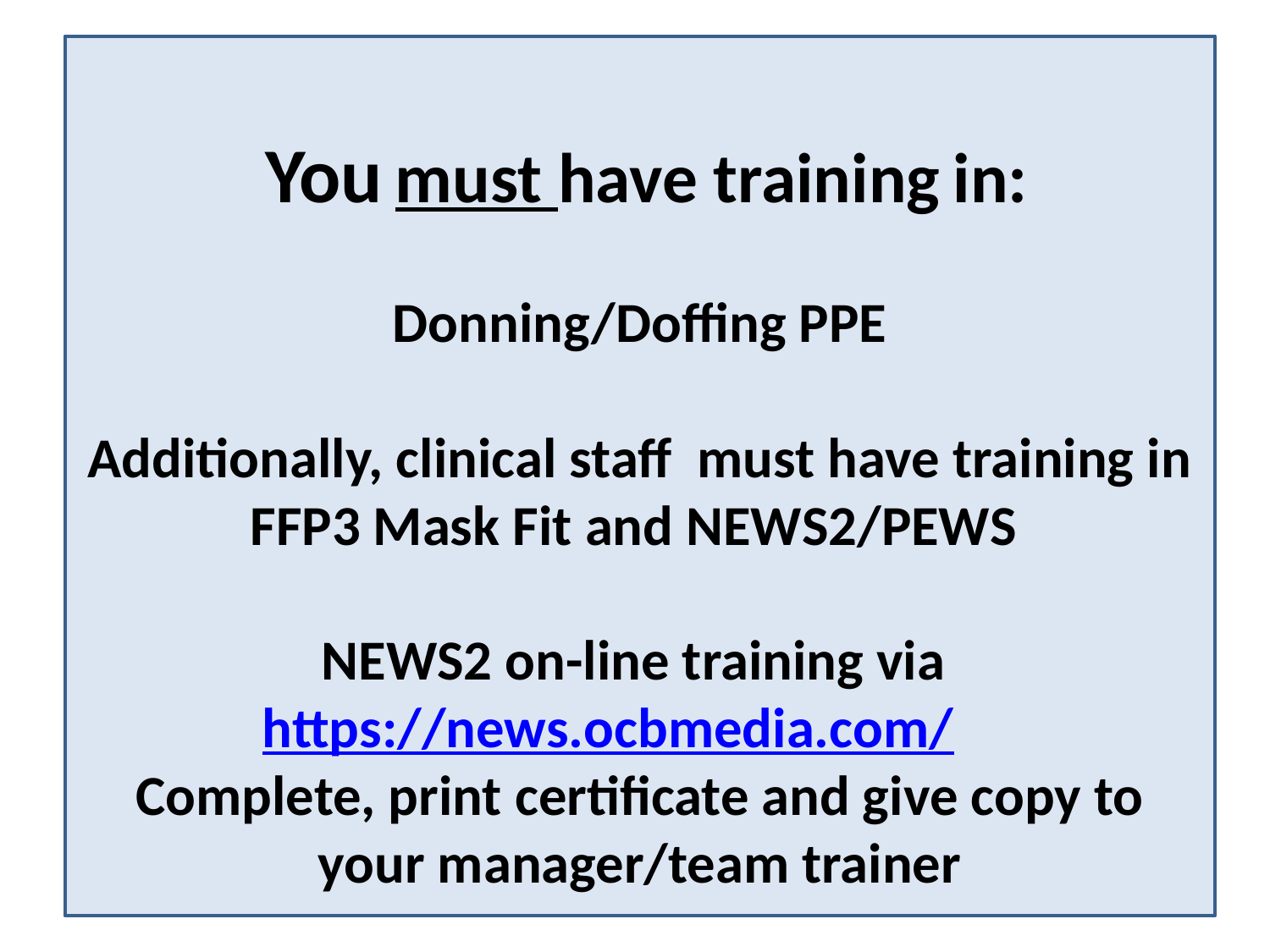

You must have training in:

Donning/Doffing PPE

Additionally, clinical staff  must have training in FFP3 Mask Fit and NEWS2/PEWS

NEWS2 on-line training via https://news.ocbmedia.com/
Complete, print certificate and give copy to your manager/team trainer